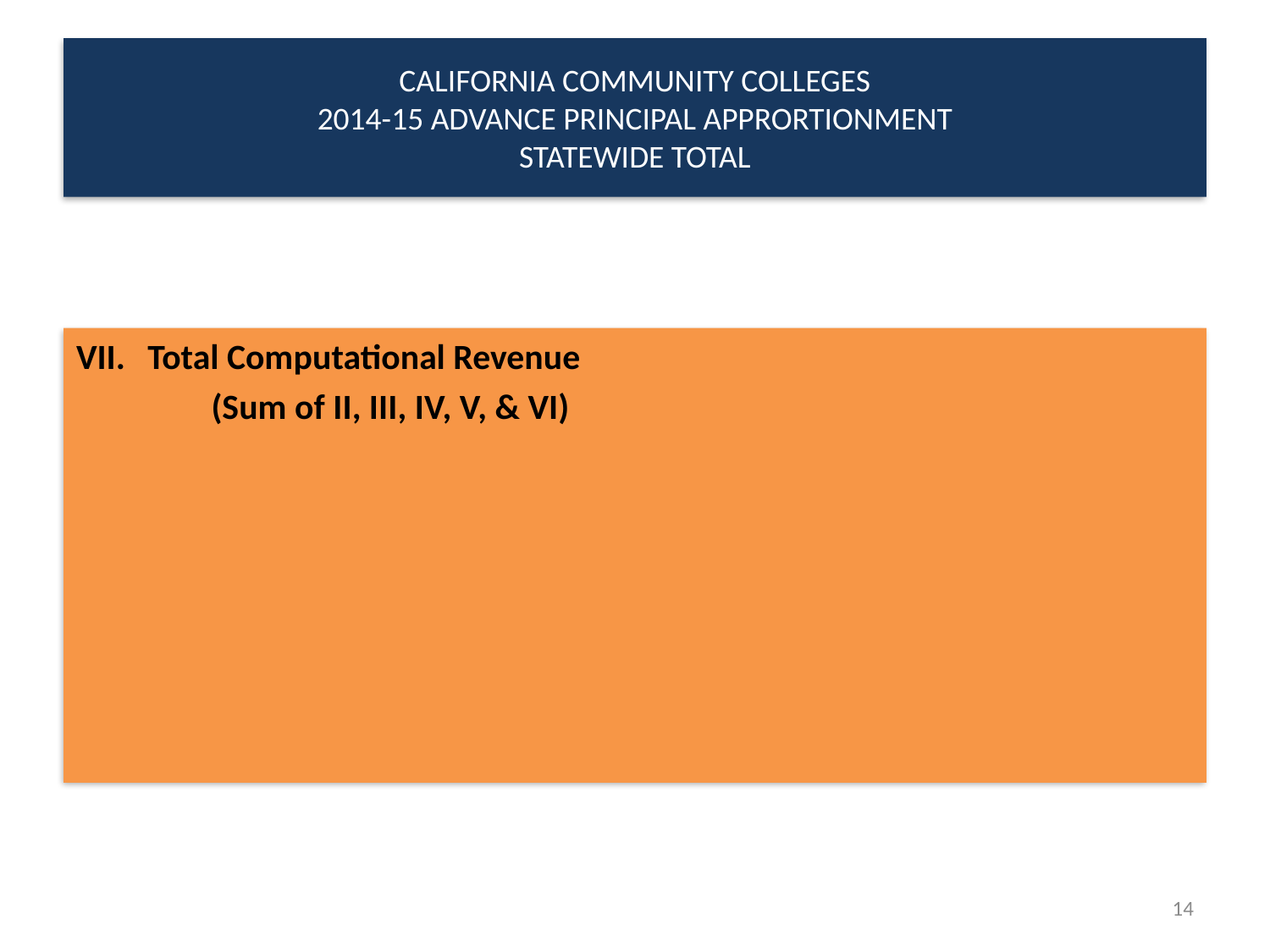

# CALIFORNIA COMMUNITY COLLEGES 2014-15 ADVANCE PRINCIPAL APPRORTIONMENT STATEWIDE TOTAL
Total Computational Revenue
	 (Sum of II, III, IV, V, & VI)

14